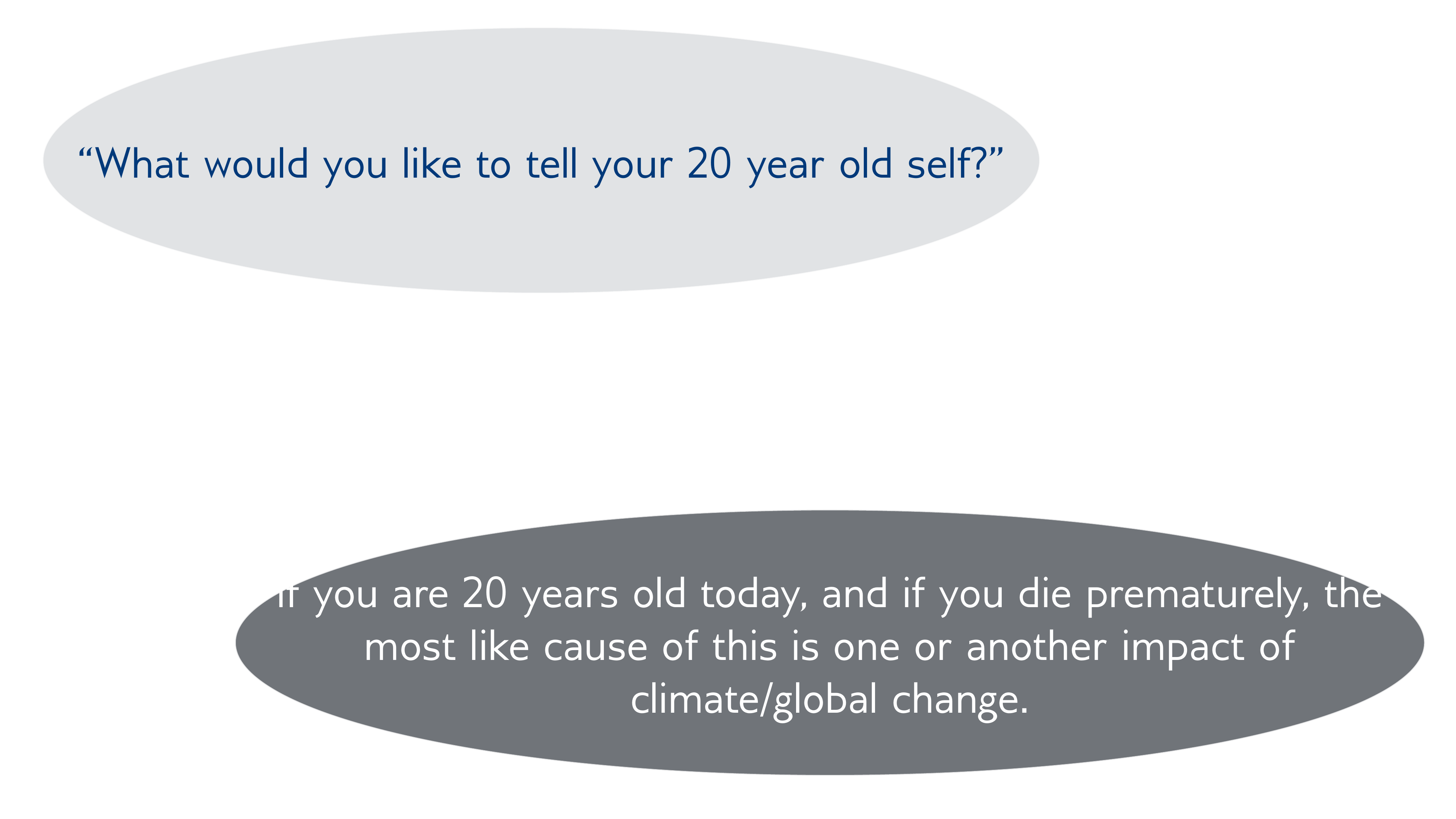

“What would you like to tell your 20 year old self?”
If you are 20 years old today, and if you die prematurely, the most like cause of this is one or another impact of climate/global change.